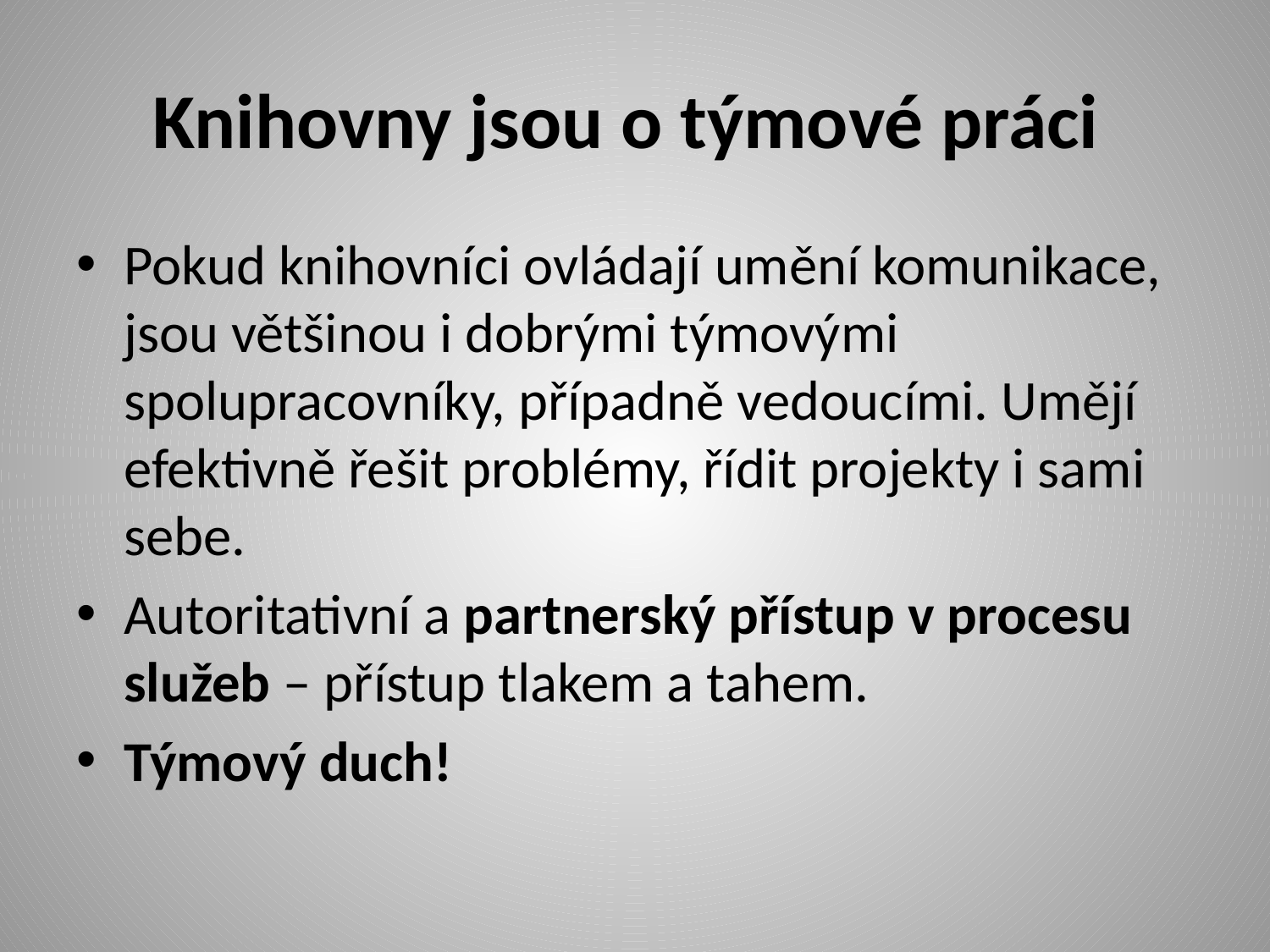

# Knihovny jsou o týmové práci
Pokud knihovníci ovládají umění komunikace, jsou většinou i dobrými týmovými spolupracovníky, případně vedoucími. Umějí efektivně řešit problémy, řídit projekty i sami sebe.
Autoritativní a partnerský přístup v procesu služeb – přístup tlakem a tahem.
Týmový duch!